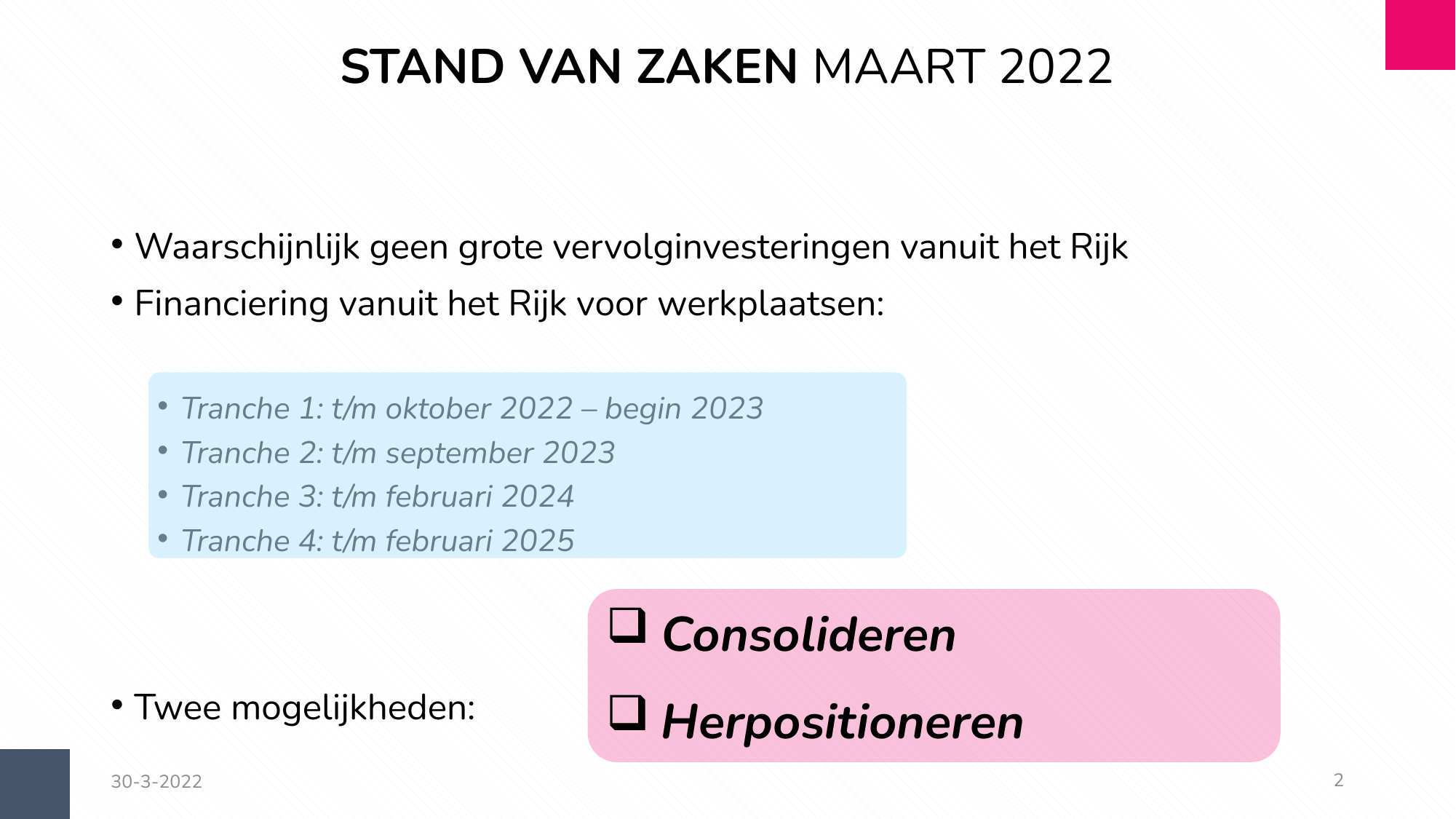

STAND VAN ZAKEN MAART 2022
Waarschijnlijk geen grote vervolginvesteringen vanuit het Rijk
Financiering vanuit het Rijk voor werkplaatsen:

Tranche 1: t/m oktober 2022 – begin 2023
Tranche 2: t/m september 2023
Tranche 3: t/m februari 2024
Tranche 4: t/m februari 2025

Twee mogelijkheden:

Consolideren

Herpositioneren

30-3-2022
2